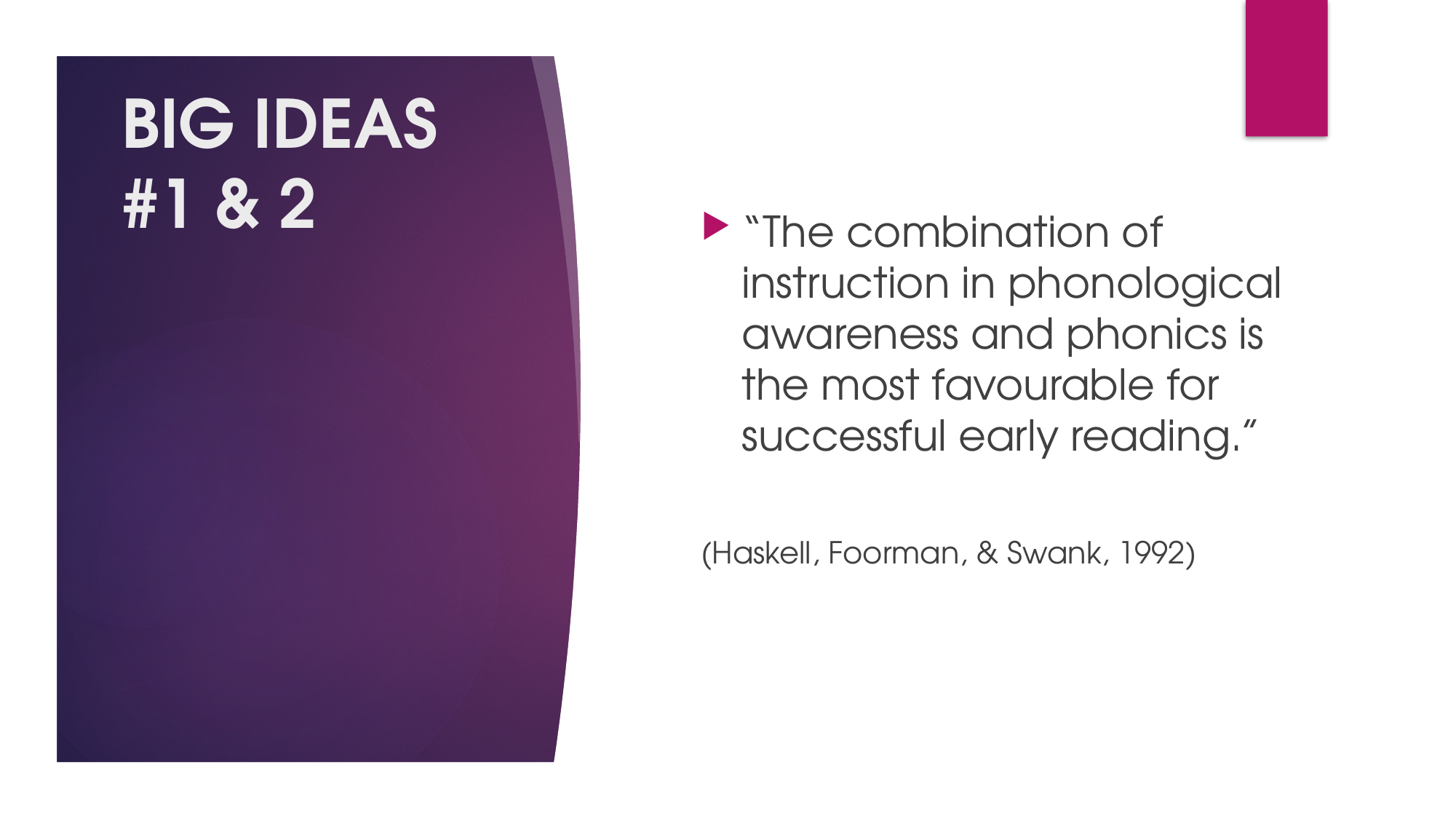

# BIG IDEAS #1 & 2
“The combination of instruction in phonological awareness and phonics is the most favourable for successful early reading.”

(Haskell, Foorman, & Swank, 1992)